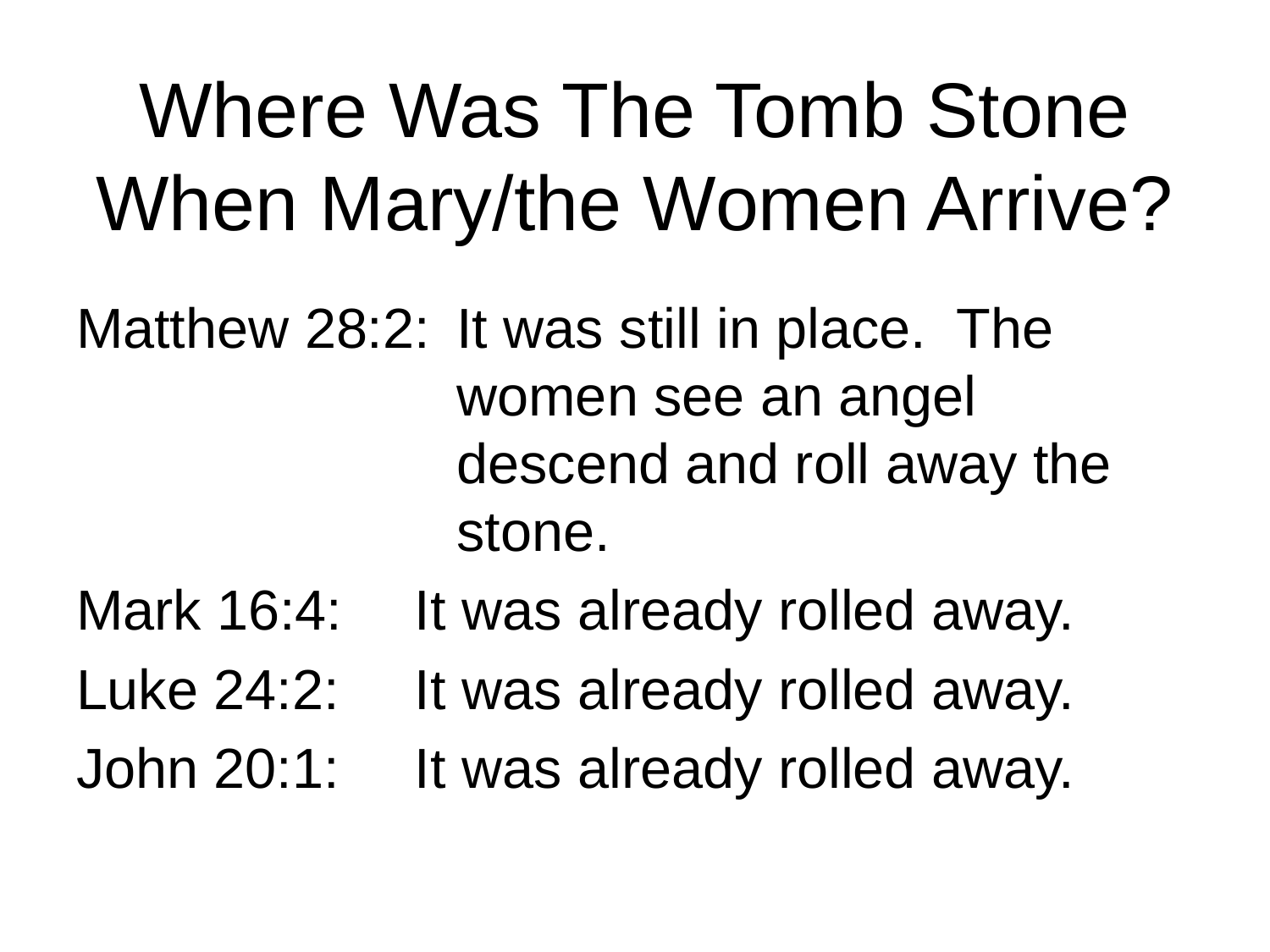

# Where Was The Tomb Stone When Mary/the Women Arrive?
Matthew 28:2: 	It was still in place.  The women see an angel descend and roll away the stone.
Mark 16:4: 	It was already rolled away.
Luke 24:2: 	It was already rolled away.
John 20:1: 	It was already rolled away.